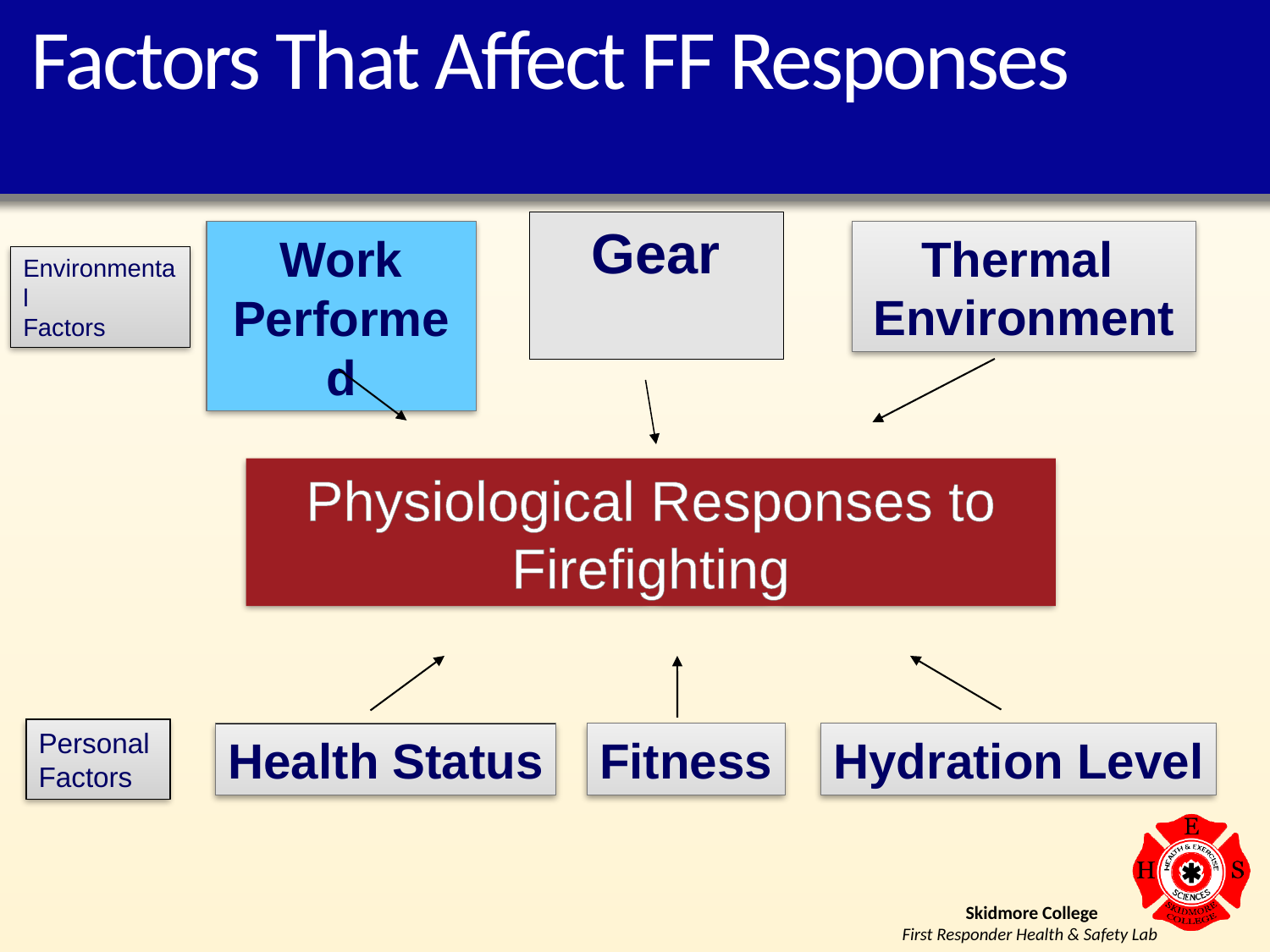

# Factors That Affect FF Responses
Gear

Work Performed
Thermal
Environment
Environmental
Factors

Physiological Responses to Firefighting

Personal
Factors
Health Status
Fitness
Hydration Level